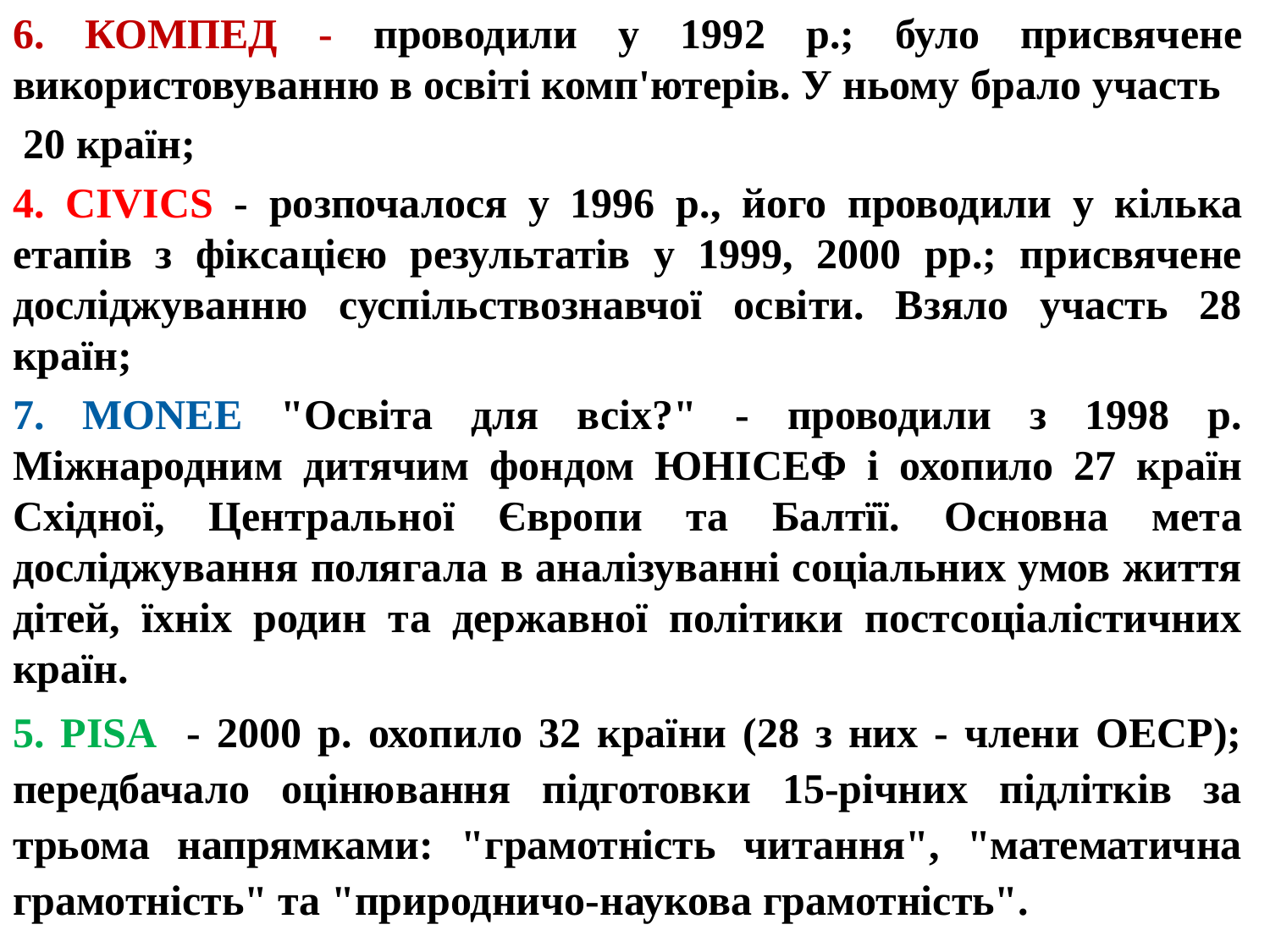

6. КОМПЕД - проводили у 1992 p.; було присвячене використовуванню в освіті комп'ютерів. У ньому брало участь
 20 країн;
4. CIVICS - розпочалося у 1996 p., його проводили у кілька етапів з фіксацією результатів у 1999, 2000 pp.; присвячене досліджуванню суспільствознавчої освіти. Взяло участь 28 країн;
7. MONEE "Освіта для всіх?" - проводили з 1998 р. Міжнародним дитячим фондом ЮНІСЕФ і охопило 27 країн Східної, Центральної Європи та Балтїї. Основна мета досліджування полягала в аналізуванні соціальних умов життя дітей, їхніх родин та державної політики постсоціалістичних країн.
5. PISA  - 2000 p. охопило 32 країни (28 з них - члени ОЕСР); передбачало оцінювання підготовки 15-річних підлітків за трьома напрямками: "грамотність читання", "математична грамотність" та "природничо-наукова грамотність".